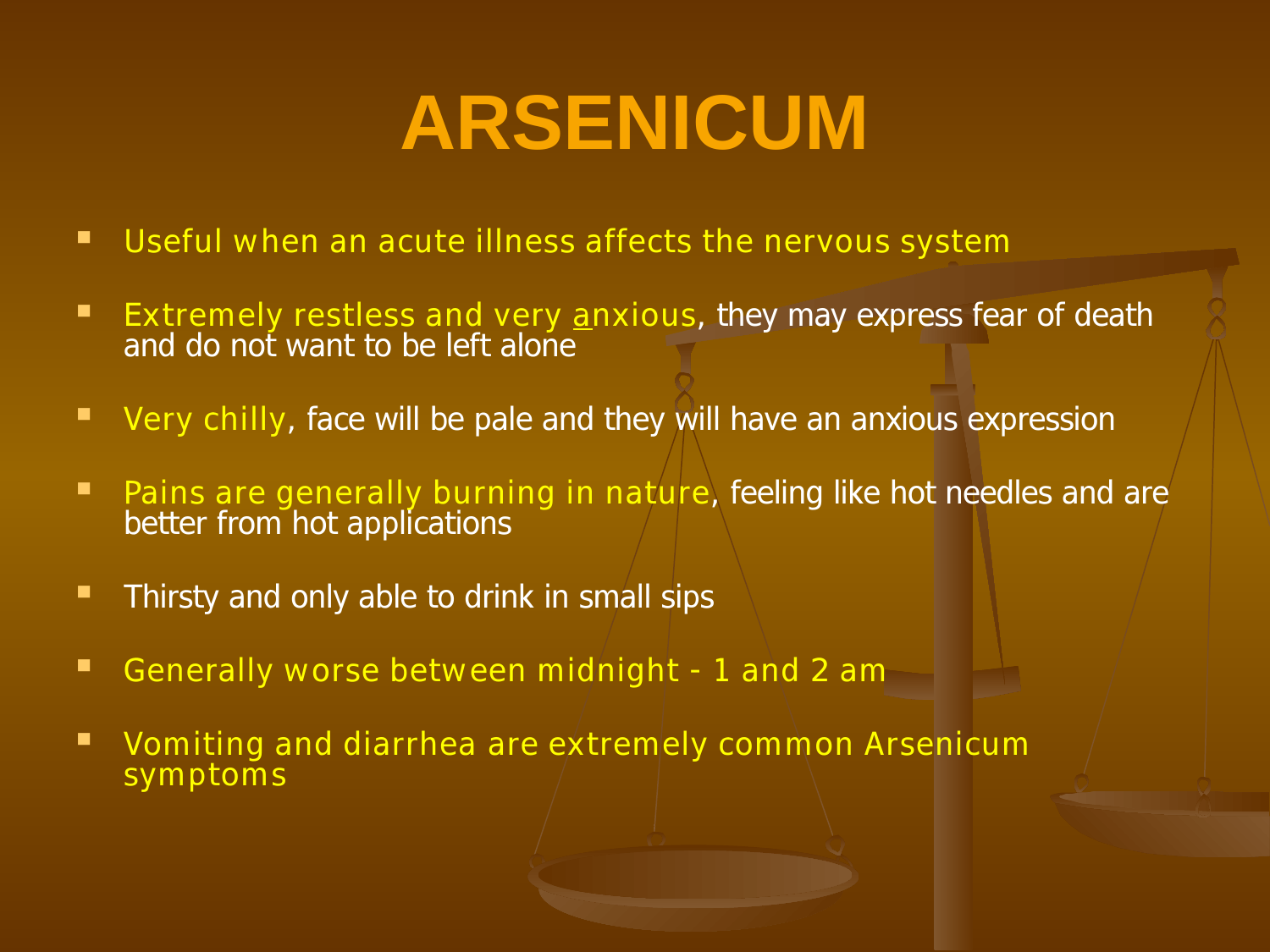

# ARSENICUM
Useful when an acute illness affects the nervous system

Extremely restless and very anxious, they may express fear of death and do not want to be left alone

Very chilly, face will be pale and they will have an anxious expression

Pains are generally burning in nature, feeling like hot needles and are better from hot applications

Thirsty and only able to drink in small sips

Generally worse between midnight - 1 and 2 am

Vomiting and diarrhea are extremely common Arsenicum symptoms